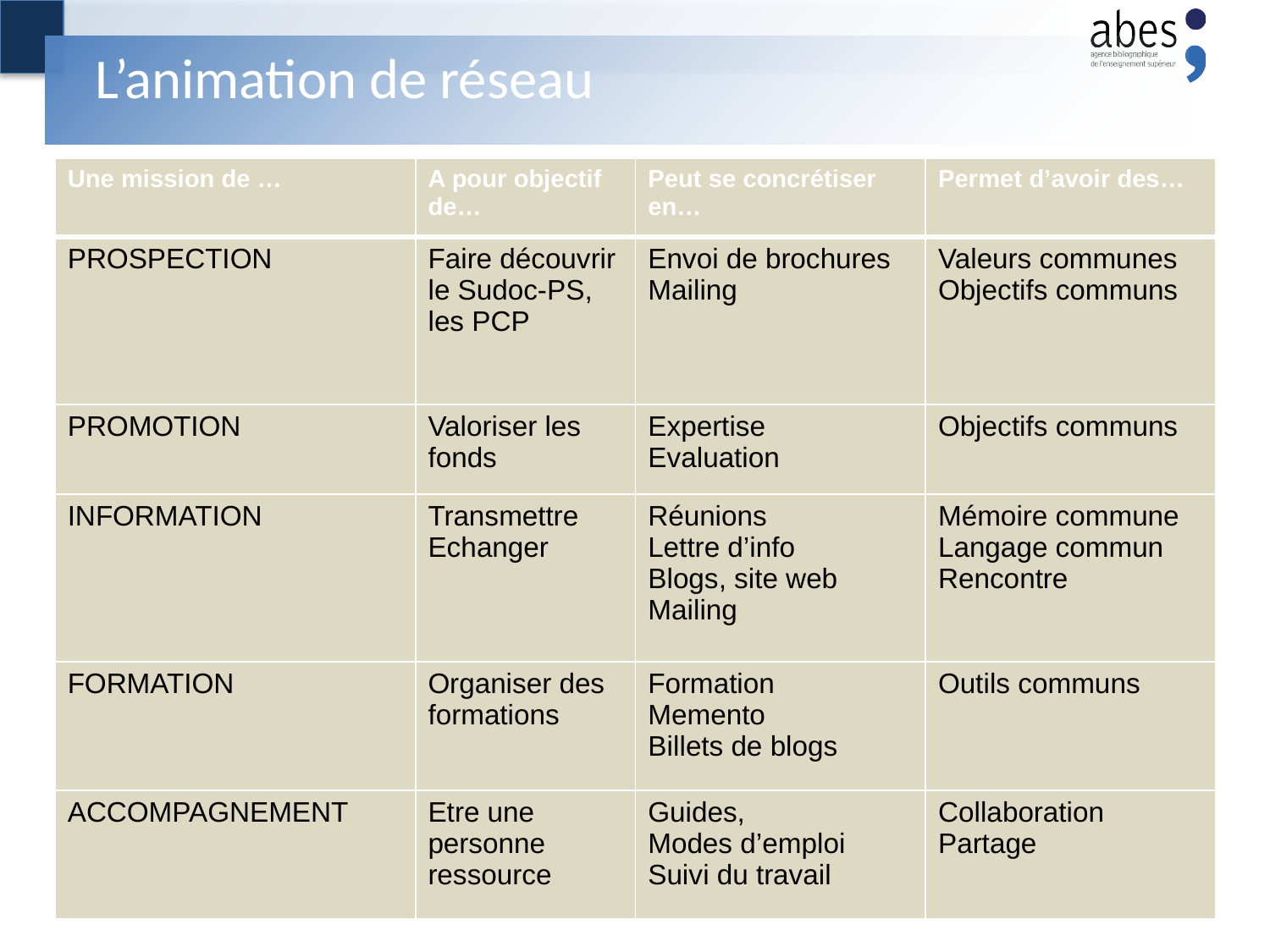

# L’animation de réseau
| Une mission de … | A pour objectif de… | Peut se concrétiser en… | Permet d’avoir des… |
| --- | --- | --- | --- |
| PROSPECTION | Faire découvrir le Sudoc-PS, les PCP | Envoi de brochures Mailing | Valeurs communes Objectifs communs |
| PROMOTION | Valoriser les fonds | Expertise Evaluation | Objectifs communs |
| INFORMATION | Transmettre Echanger | Réunions Lettre d’info Blogs, site web Mailing | Mémoire commune Langage commun Rencontre |
| FORMATION | Organiser des formations | Formation Memento Billets de blogs | Outils communs |
| ACCOMPAGNEMENT | Etre une personne ressource | Guides, Modes d’emploi Suivi du travail | Collaboration Partage |